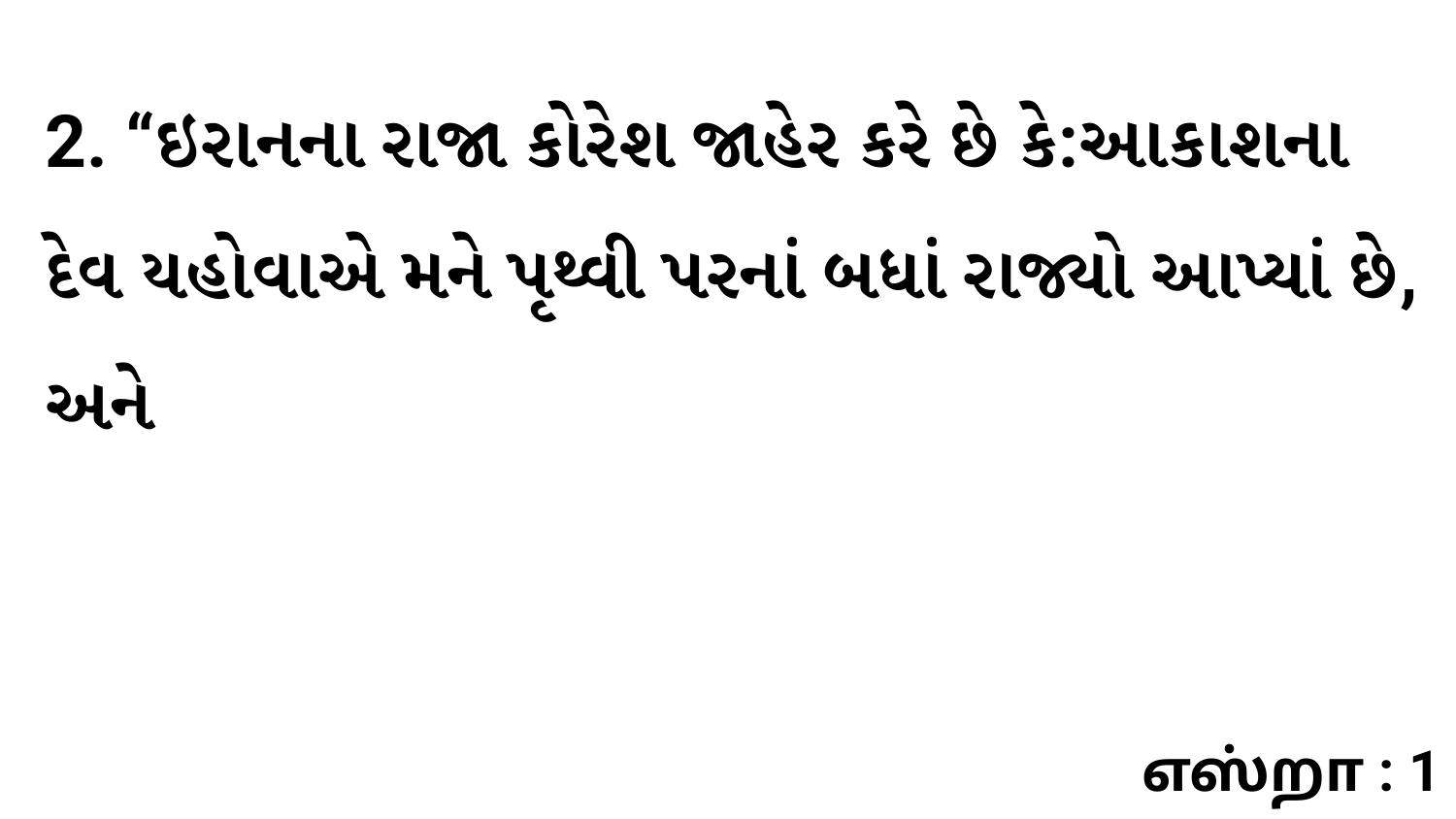

2. “ઇરાનના રાજા કોરેશ જાહેર કરે છે કે:આકાશના દેવ યહોવાએ મને પૃથ્વી પરનાં બધાં રાજ્યો આપ્યાં છે, અને
எஸ்றா : 1